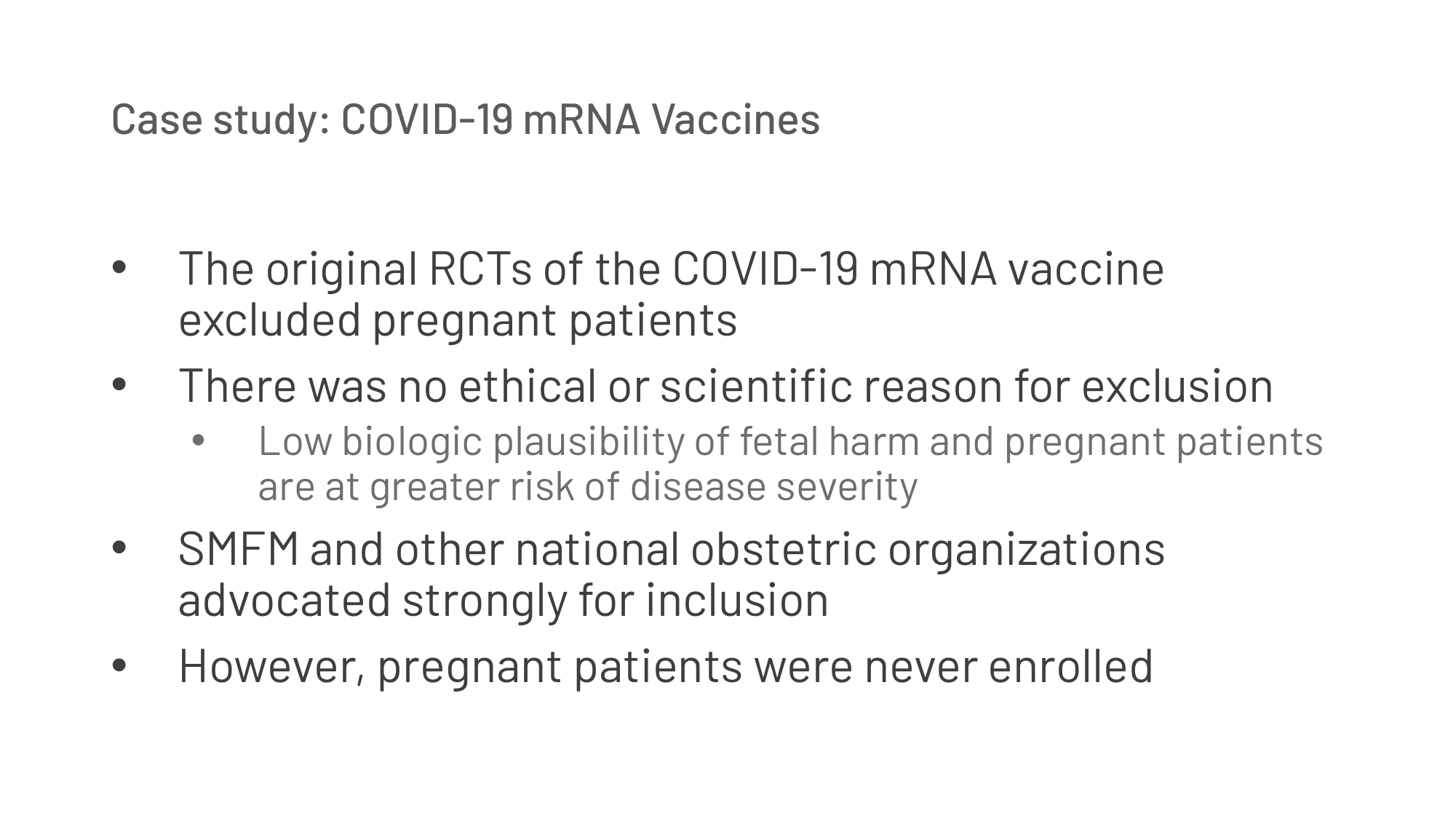

# Case study: COVID-19 mRNA Vaccines
The original RCTs of the COVID-19 mRNA vaccine excluded pregnant patients
There was no ethical or scientific reason for exclusion
Low biologic plausibility of fetal harm and pregnant patients are at greater risk of disease severity
SMFM and other national obstetric organizations advocated strongly for inclusion
However, pregnant patients were never enrolled